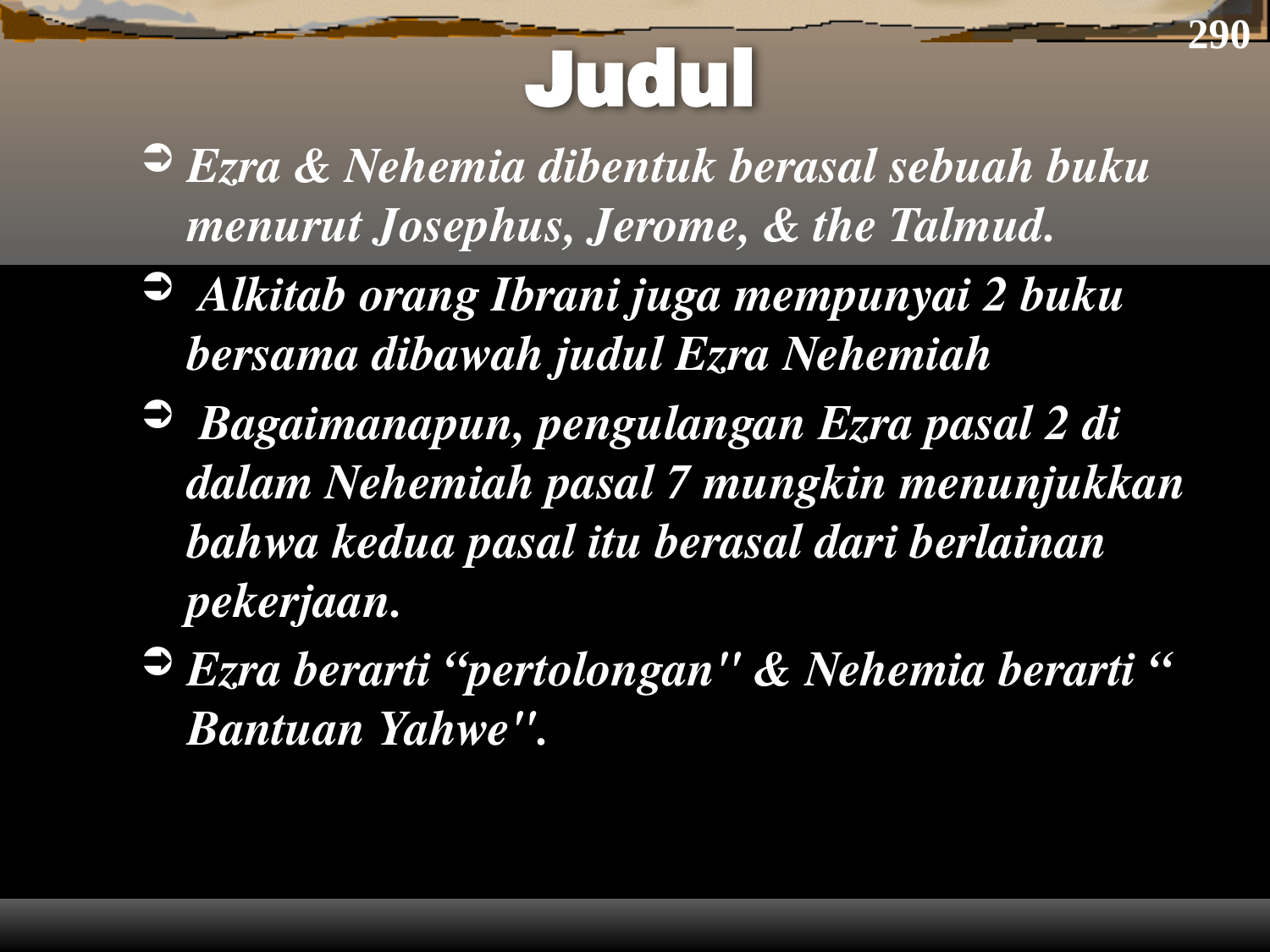

290
# Judul
Ezra & Nehemia dibentuk berasal sebuah buku menurut Josephus, Jerome, & the Talmud.
 Alkitab orang Ibrani juga mempunyai 2 buku bersama dibawah judul Ezra Nehemiah
 Bagaimanapun, pengulangan Ezra pasal 2 di dalam Nehemiah pasal 7 mungkin menunjukkan bahwa kedua pasal itu berasal dari berlainan pekerjaan.
Ezra berarti “pertolongan" & Nehemia berarti “ Bantuan Yahwe".